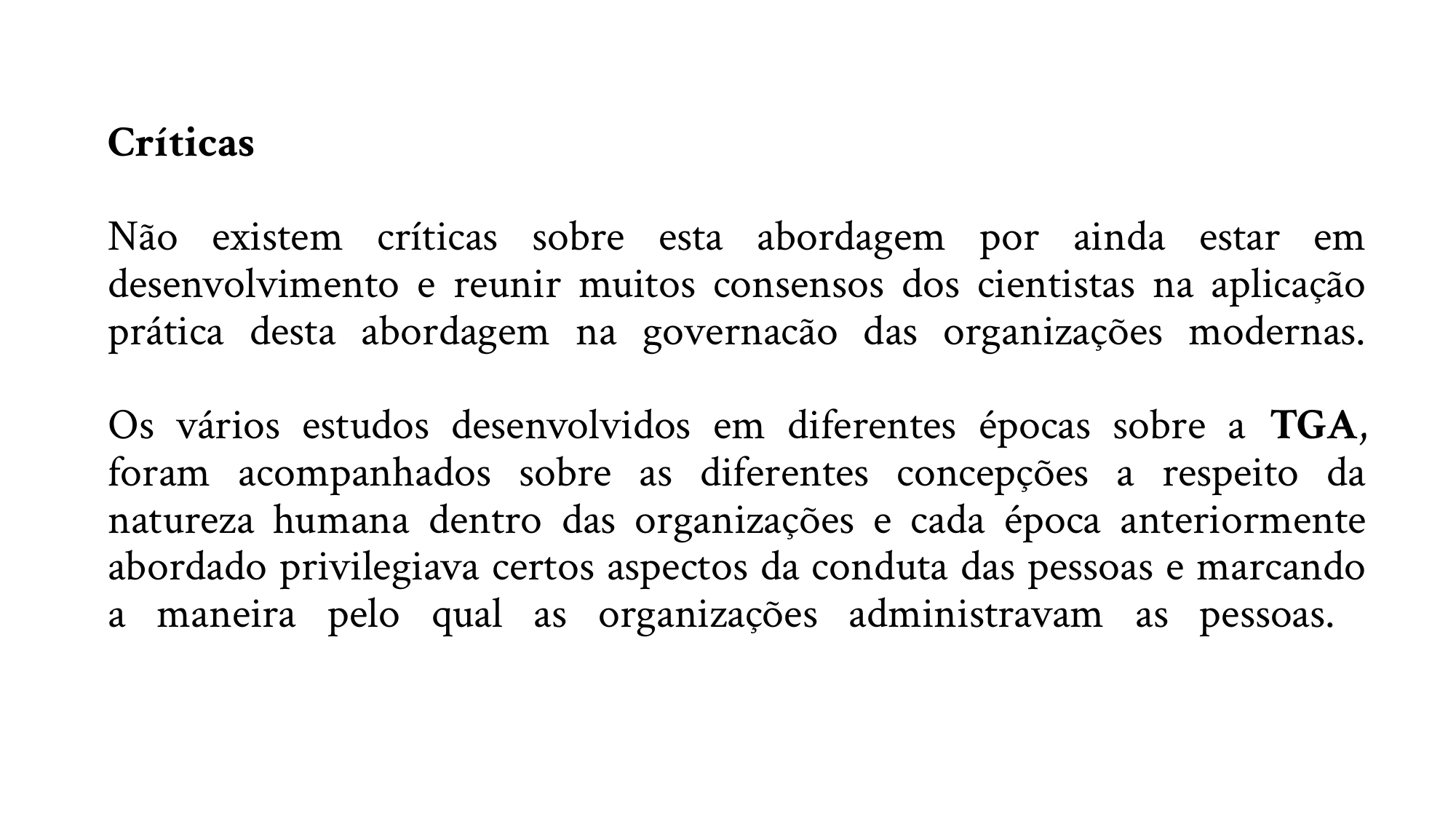

# Críticas   Não existem críticas sobre esta abordagem por ainda estar em desenvolvimento e reunir muitos consensos dos cientistas na aplicação prática desta abordagem na governacão das organizações modernas.   Os vários estudos desenvolvidos em diferentes épocas sobre a TGA, foram acompanhados sobre as diferentes concepções a respeito da natureza humana dentro das organizações e cada época anteriormente abordado privilegiava certos aspectos da conduta das pessoas e marcando a maneira pelo qual as organizações administravam as pessoas.